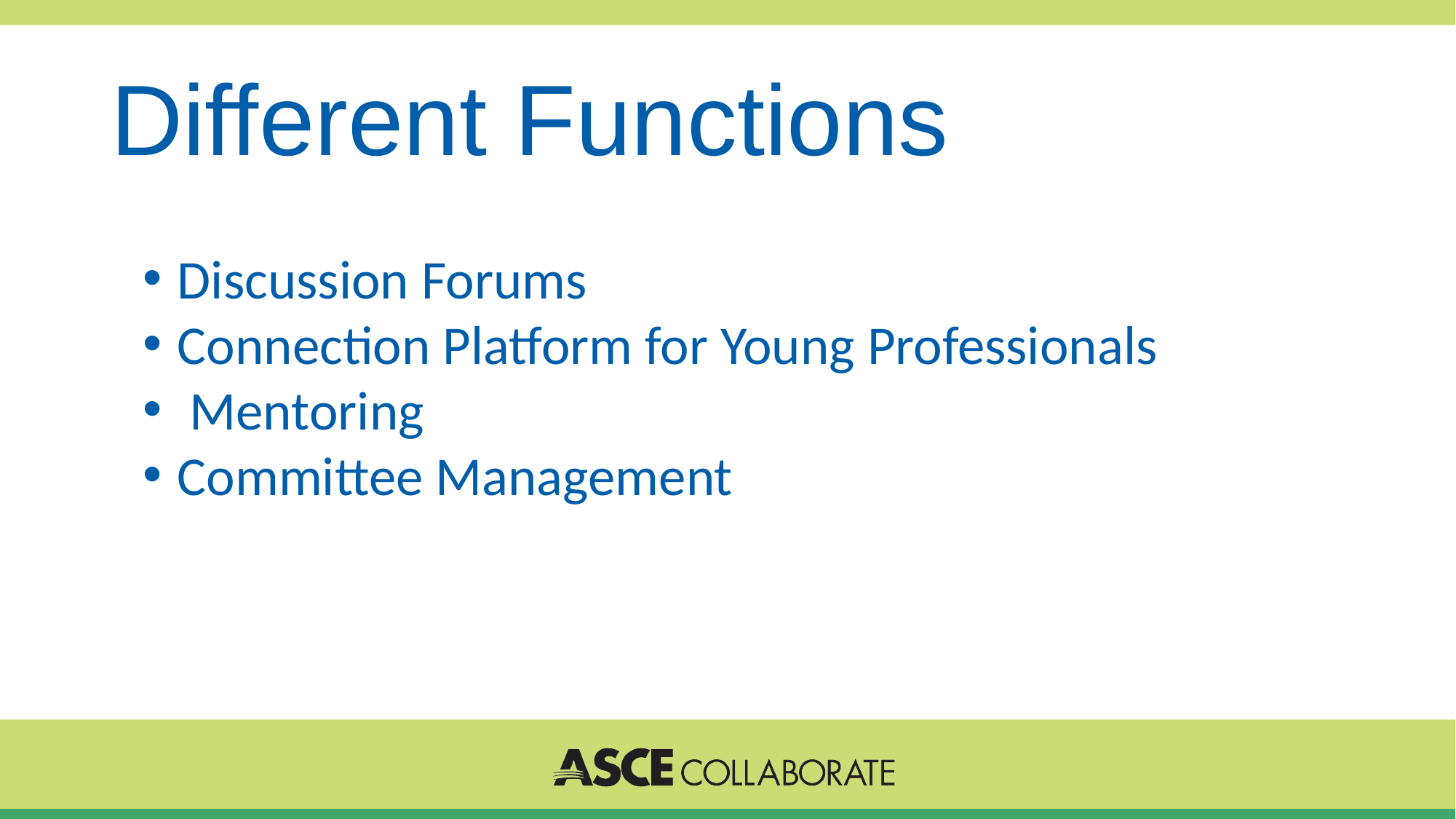

# Different Functions
Discussion Forums
Connection Platform for Young Professionals
 Mentoring
Committee Management